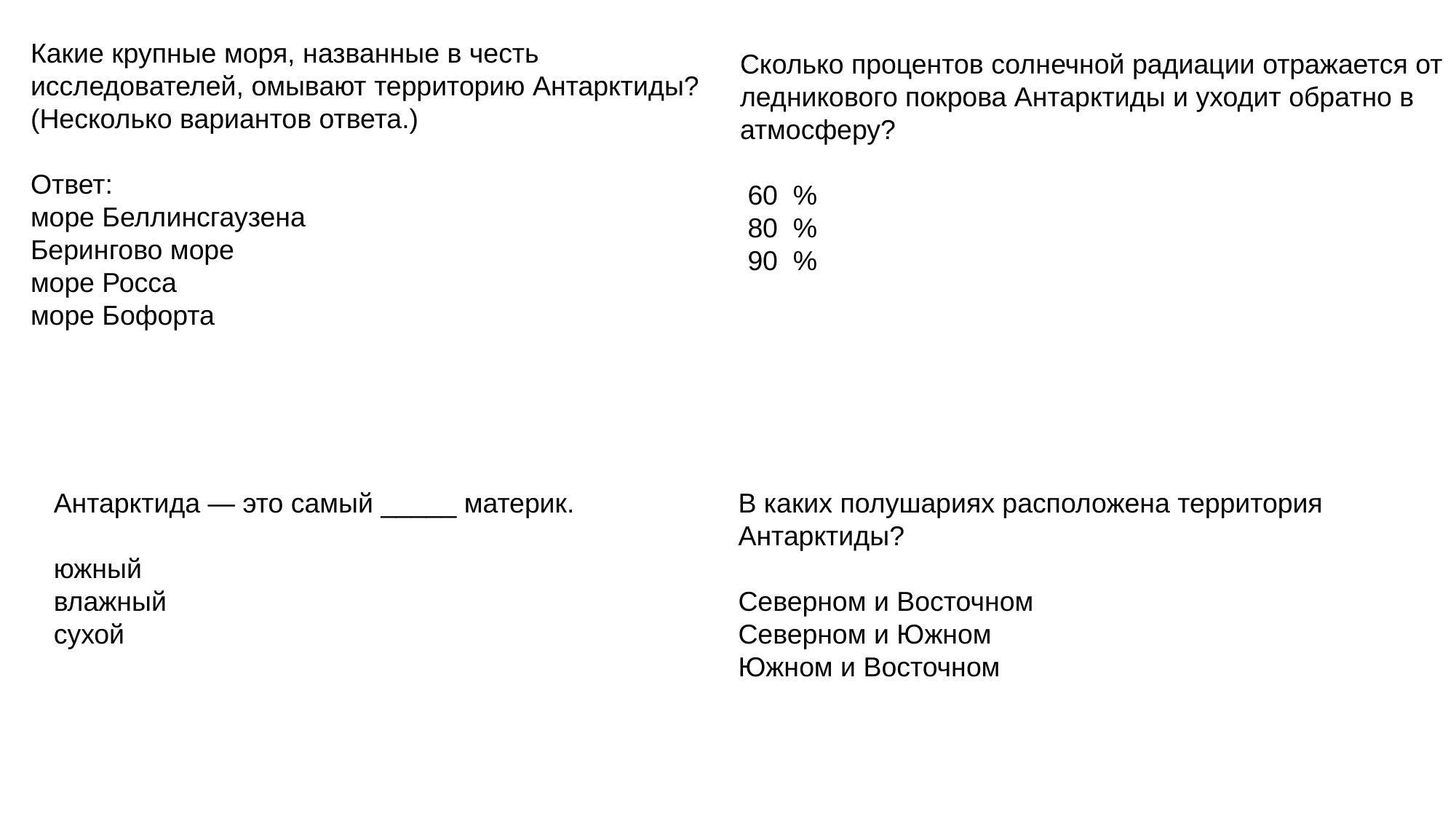

Какие крупные моря, названные в честь исследователей, омывают территорию Антарктиды?
(Несколько вариантов ответа.)

Ответ:
море Беллинсгаузена
Берингово море
море Росса
море Бофорта
Сколько процентов солнечной радиации отражается от ледникового покрова Антарктиды и уходит обратно в атмосферу?

 60  %
 80  %
 90  %
Антарктида — это самый _____ материк.

южный
влажный
сухой
В каких полушариях расположена территория Антарктиды?

Северном и Восточном
Северном и Южном
Южном и Восточном